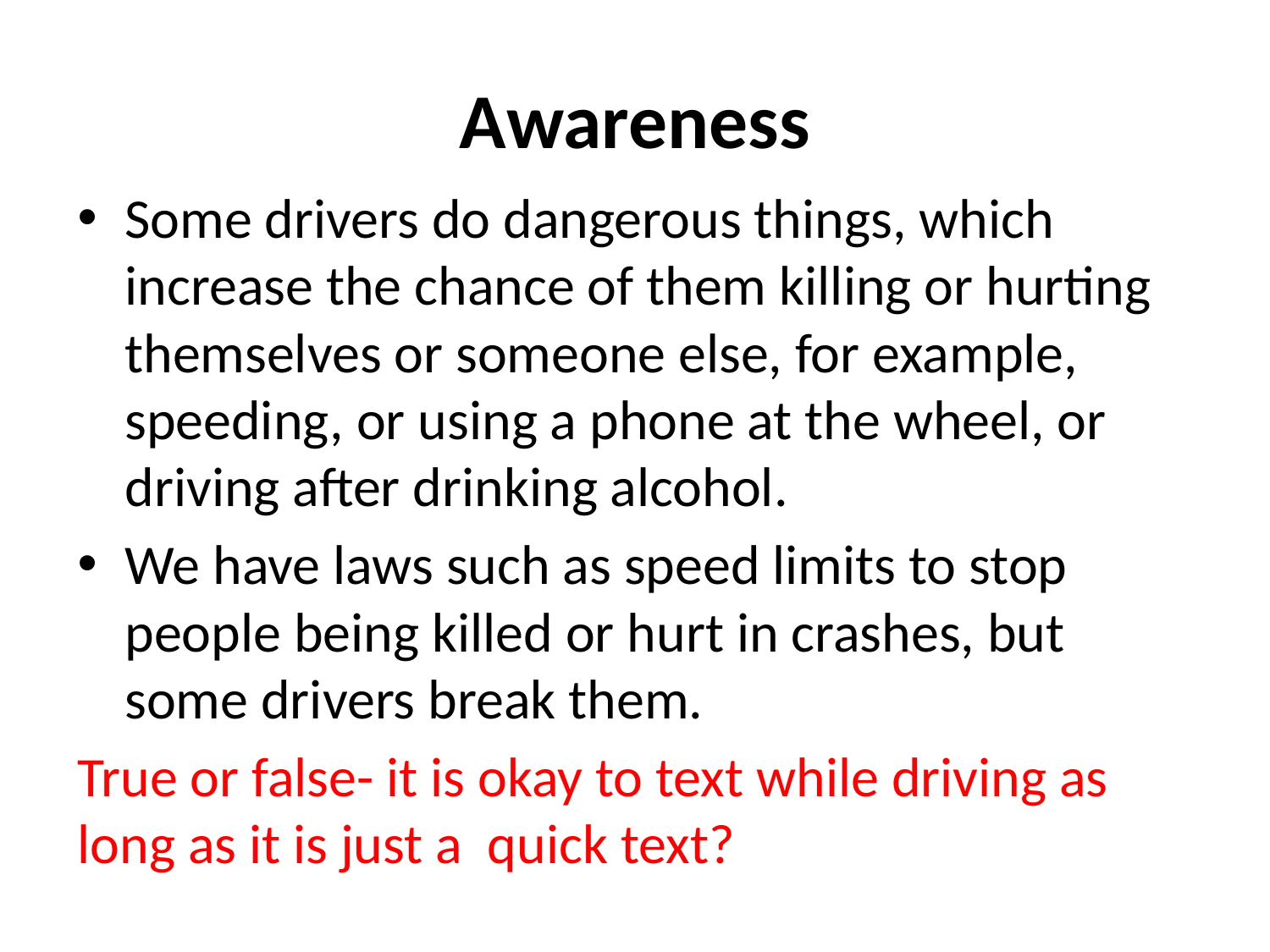

# Awareness
Some drivers do dangerous things, which increase the chance of them killing or hurting themselves or someone else, for example, speeding, or using a phone at the wheel, or driving after drinking alcohol.
We have laws such as speed limits to stop people being killed or hurt in crashes, but some drivers break them.
True or false- it is okay to text while driving as long as it is just a  quick text?